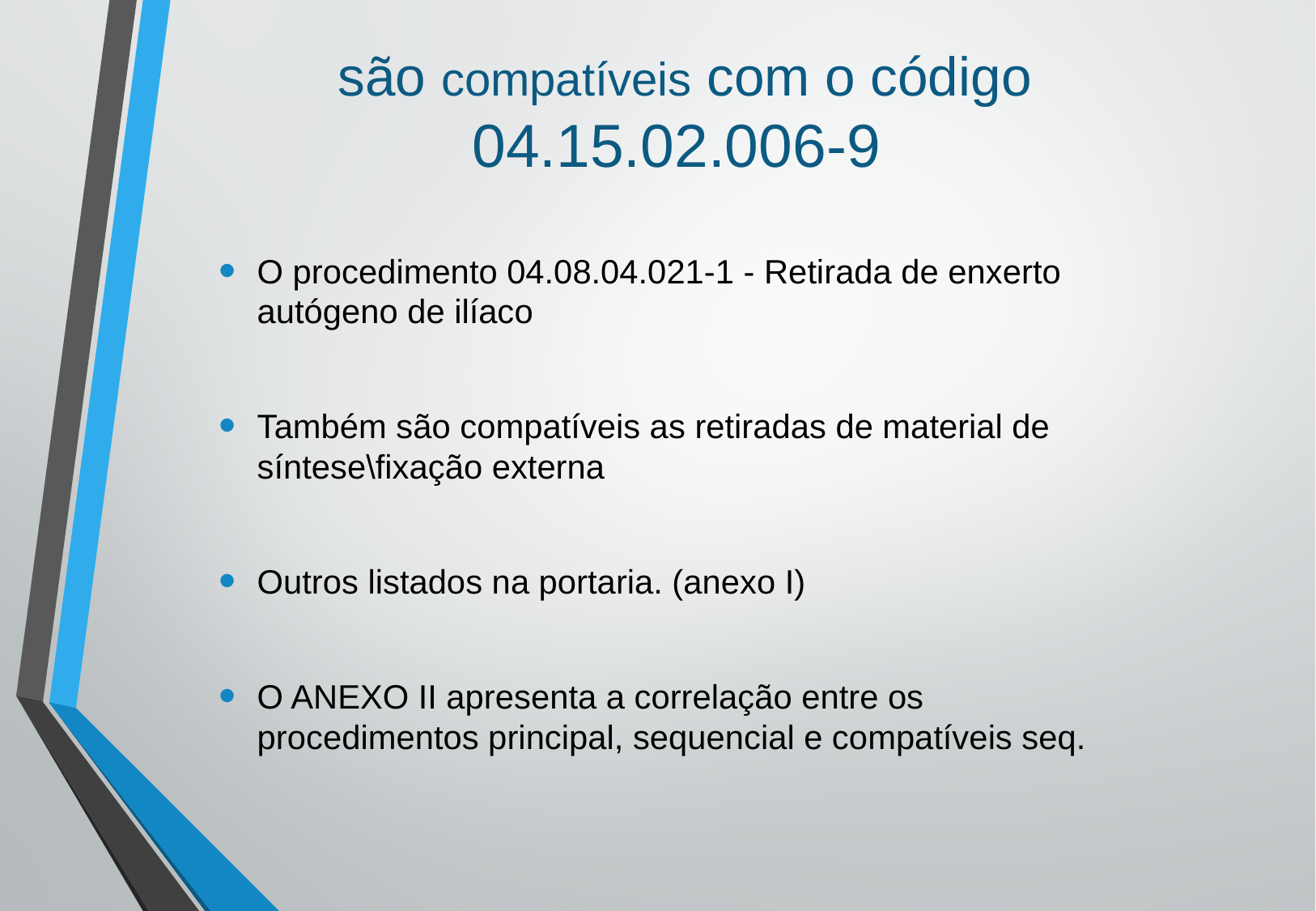

# são compatíveis com o código 04.15.02.006-9
O procedimento 04.08.04.021-1 - Retirada de enxerto autógeno de ilíaco

Também são compatíveis as retiradas de material de síntese\fixação externa

Outros listados na portaria. (anexo I)

O ANEXO II apresenta a correlação entre os procedimentos principal, sequencial e compatíveis seq.